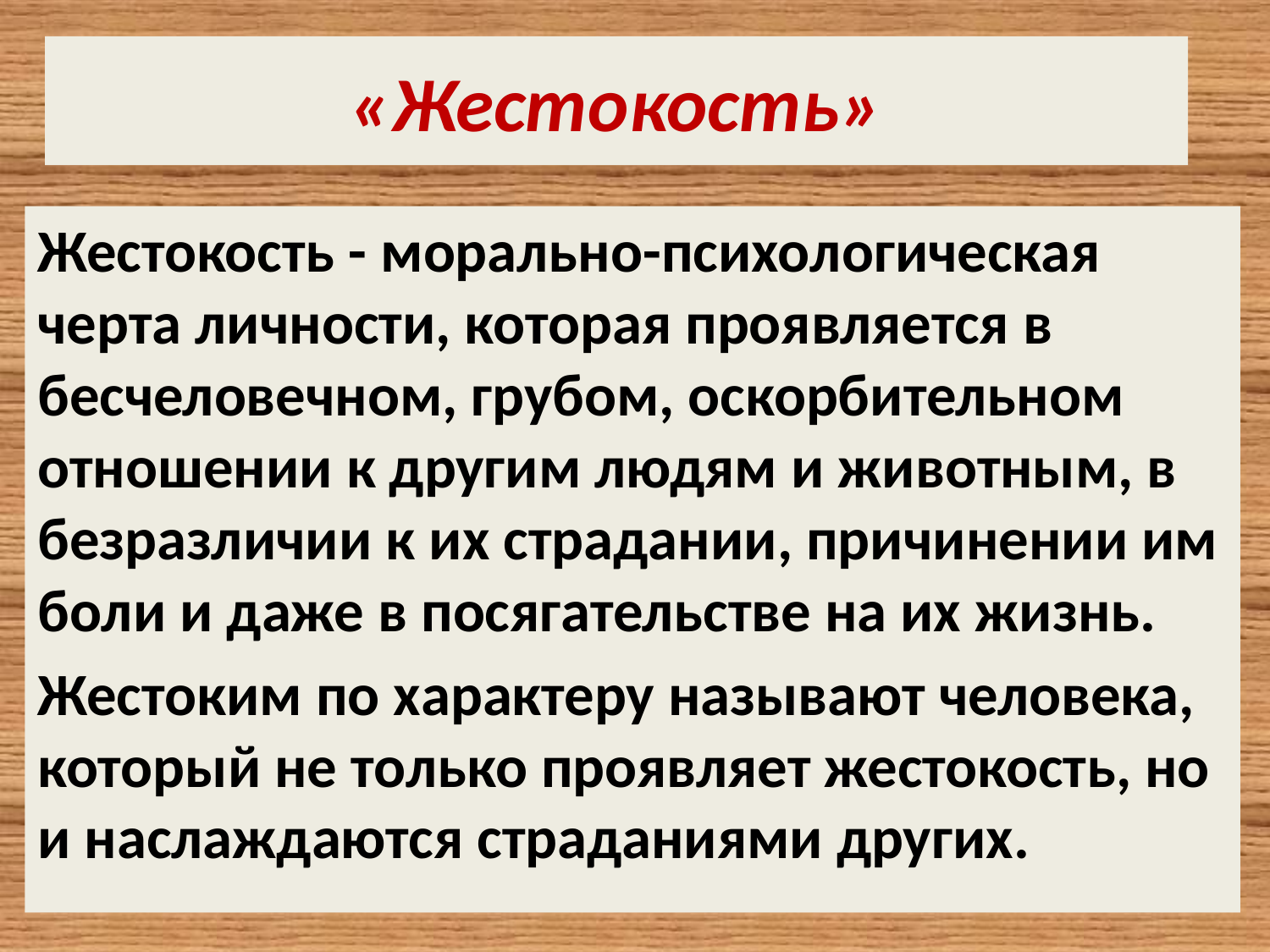

# «Жестокость»
Жестокость - морально-психологическая черта личности, которая проявляется в бесчеловечном, грубом, оскорбительном отношении к другим людям и животным, в безразличии к их страдании, причинении им боли и даже в посягательстве на их жизнь.
Жестоким по характеру называют человека, который не только проявляет жестокость, но и наслаждаются страданиями других.